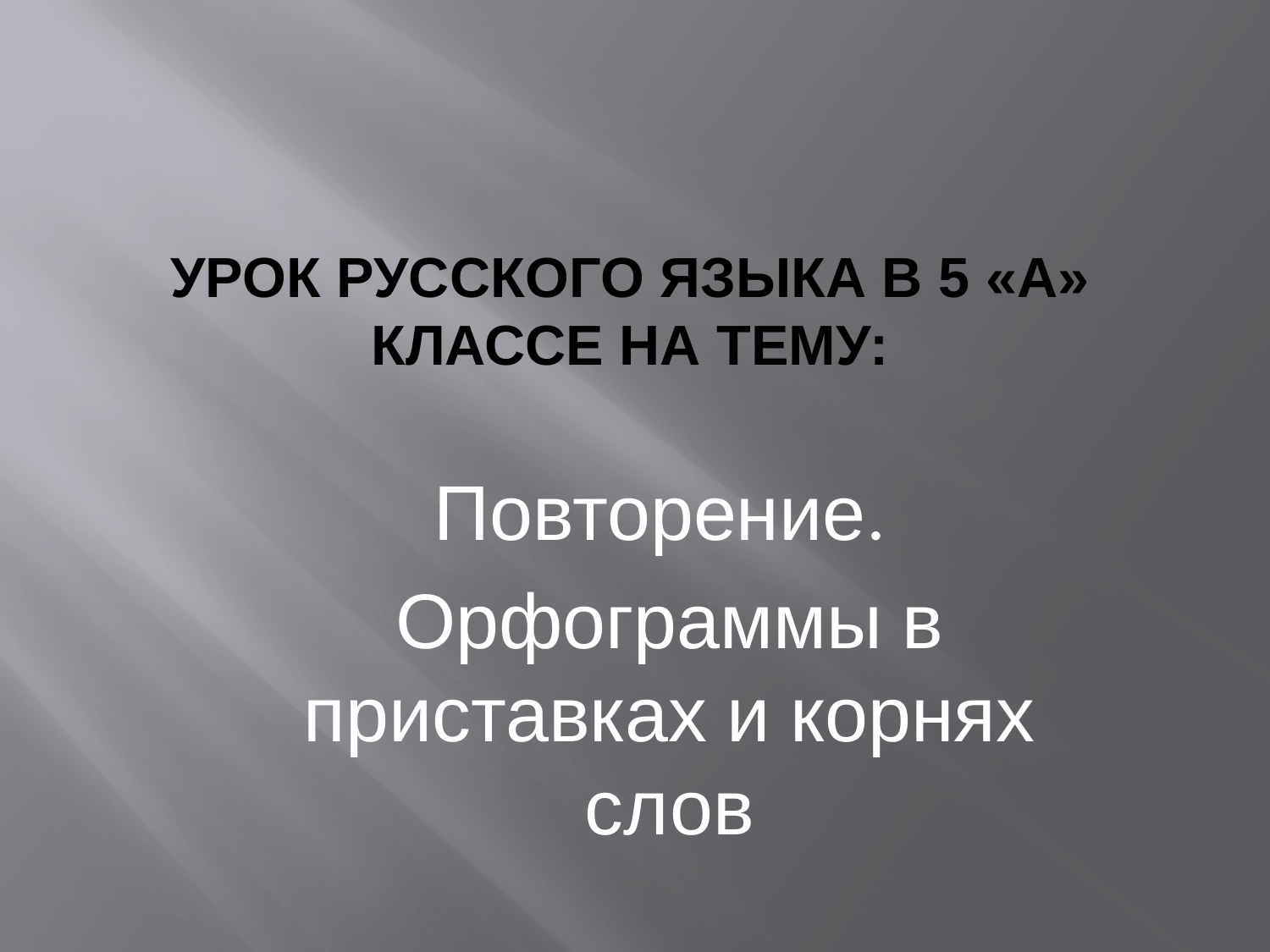

# Урок русского языка в 5 «А» классе на тему:
Повторение.
Орфограммы в приставках и корнях слов